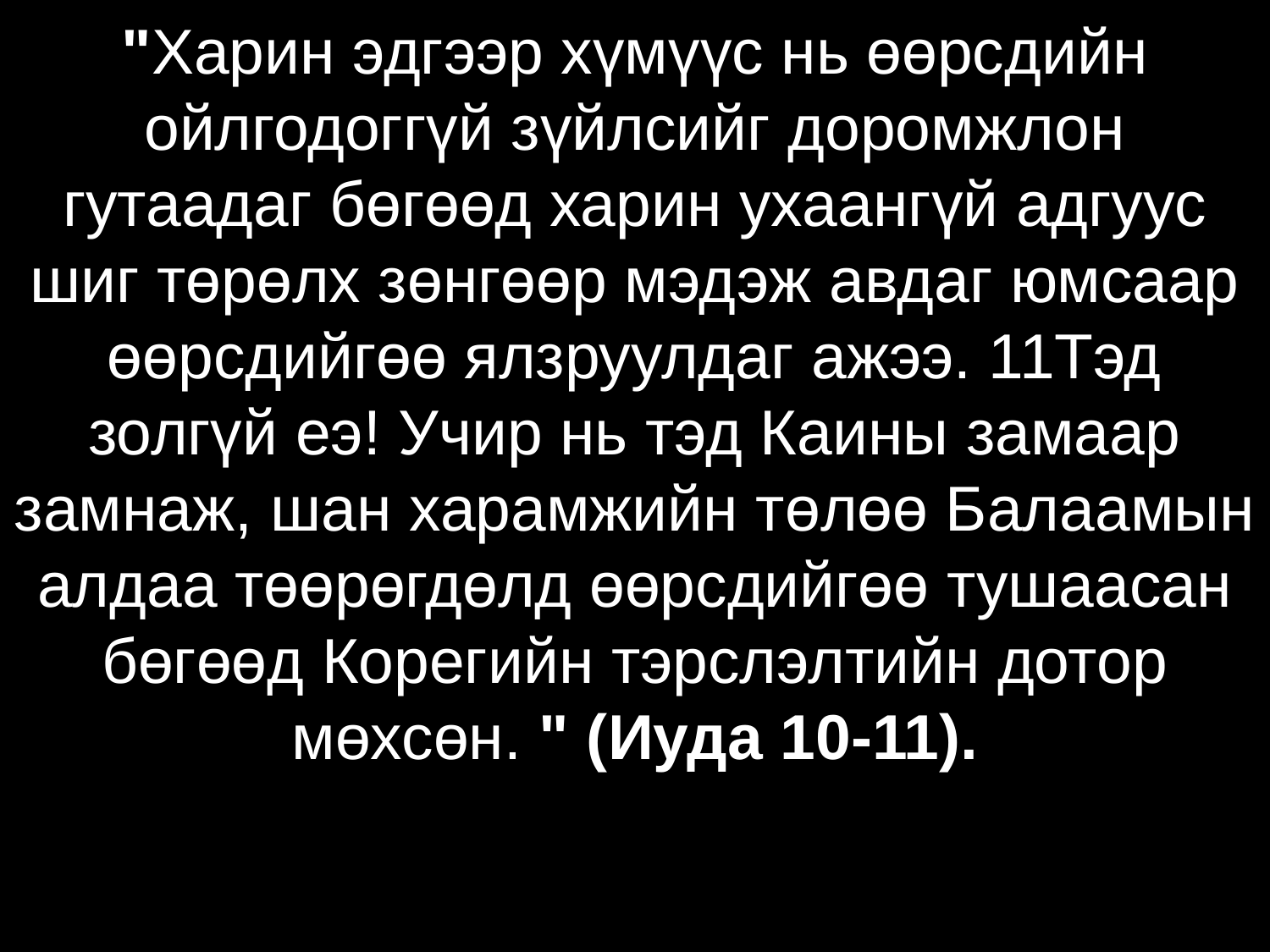

# "Харин эдгээр хүмүүс нь өөрсдийн ойлгодоггүй зүйлсийг доромжлон гутаадаг бөгөөд харин ухаангүй адгуус шиг төрөлх зөнгөөр мэдэж авдаг юмсаар өөрсдийгөө ялзруулдаг ажээ. 11Тэд золгүй еэ! Учир нь тэд Каины замаар замнаж, шан харамжийн төлөө Балаамын алдаа төөрөгдөлд өөрсдийгөө тушаасан бөгөөд Корегийн тэрслэлтийн дотор мөхсөн. " (Иуда 10-11).